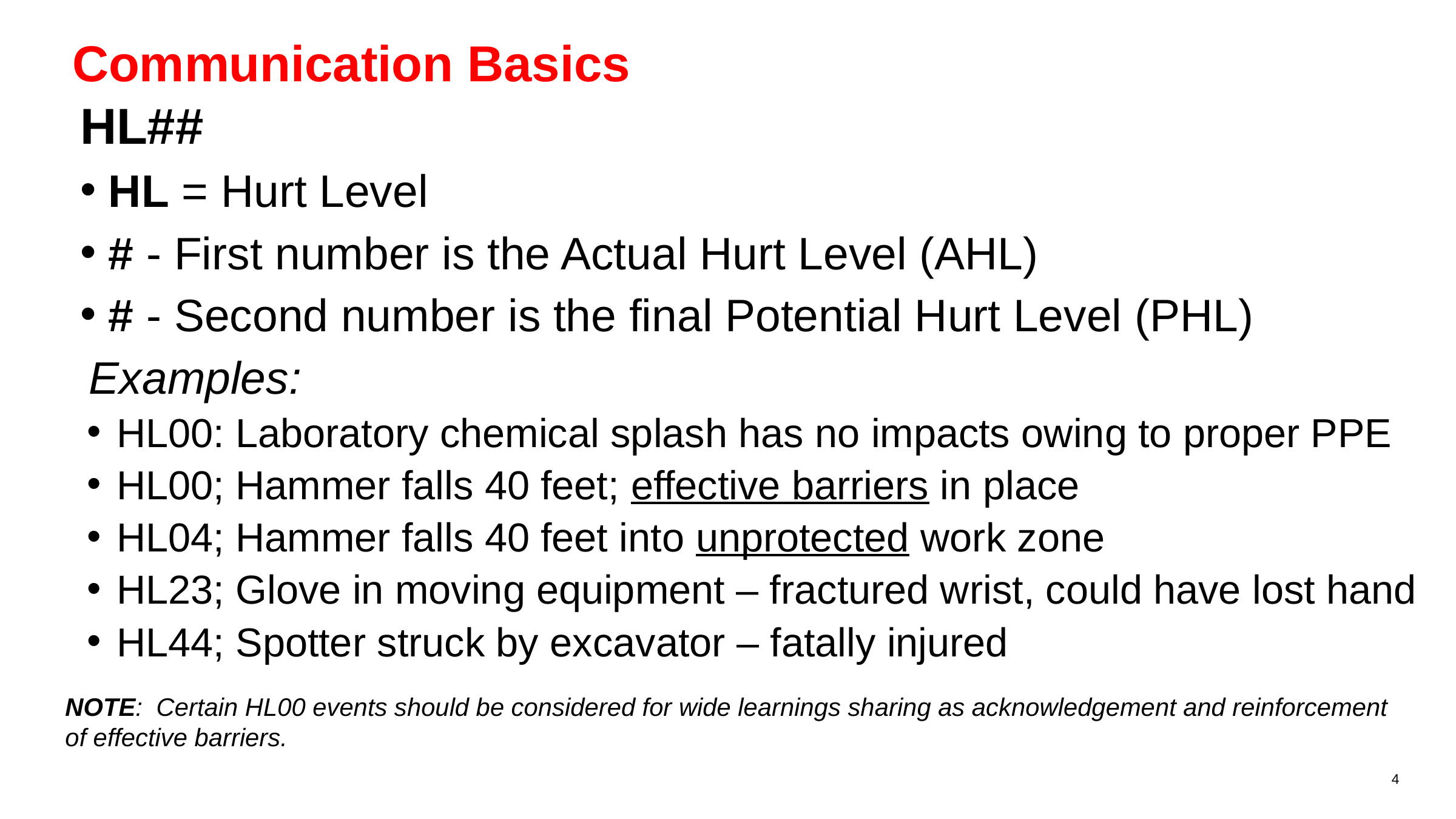

Communication Basics
HL##
HL = Hurt Level
# - First number is the Actual Hurt Level (AHL)
# - Second number is the final Potential Hurt Level (PHL)
Examples:
HL00: Laboratory chemical splash has no impacts owing to proper PPE
HL00; Hammer falls 40 feet; effective barriers in place
HL04; Hammer falls 40 feet into unprotected work zone
HL23; Glove in moving equipment – fractured wrist, could have lost hand
HL44; Spotter struck by excavator – fatally injured
NOTE:  Certain HL00 events should be considered for wide learnings sharing as acknowledgement and reinforcement of effective barriers.